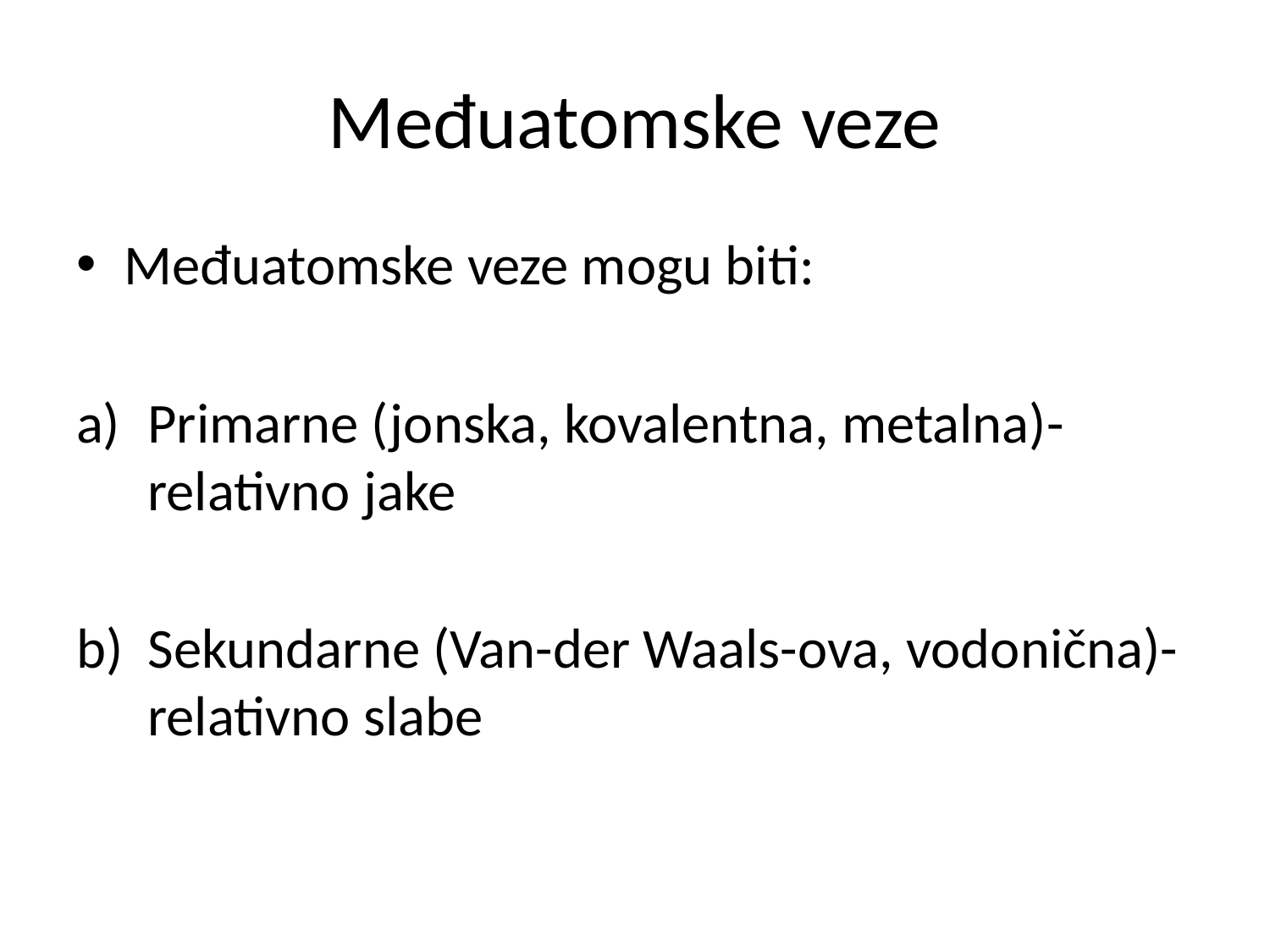

# Međuatomske veze
Međuatomske veze mogu biti:

Primarne (jonska, kovalentna, metalna)-relativno jake

Sekundarne (Van-der Waals-ova, vodonična)-relativno slabe